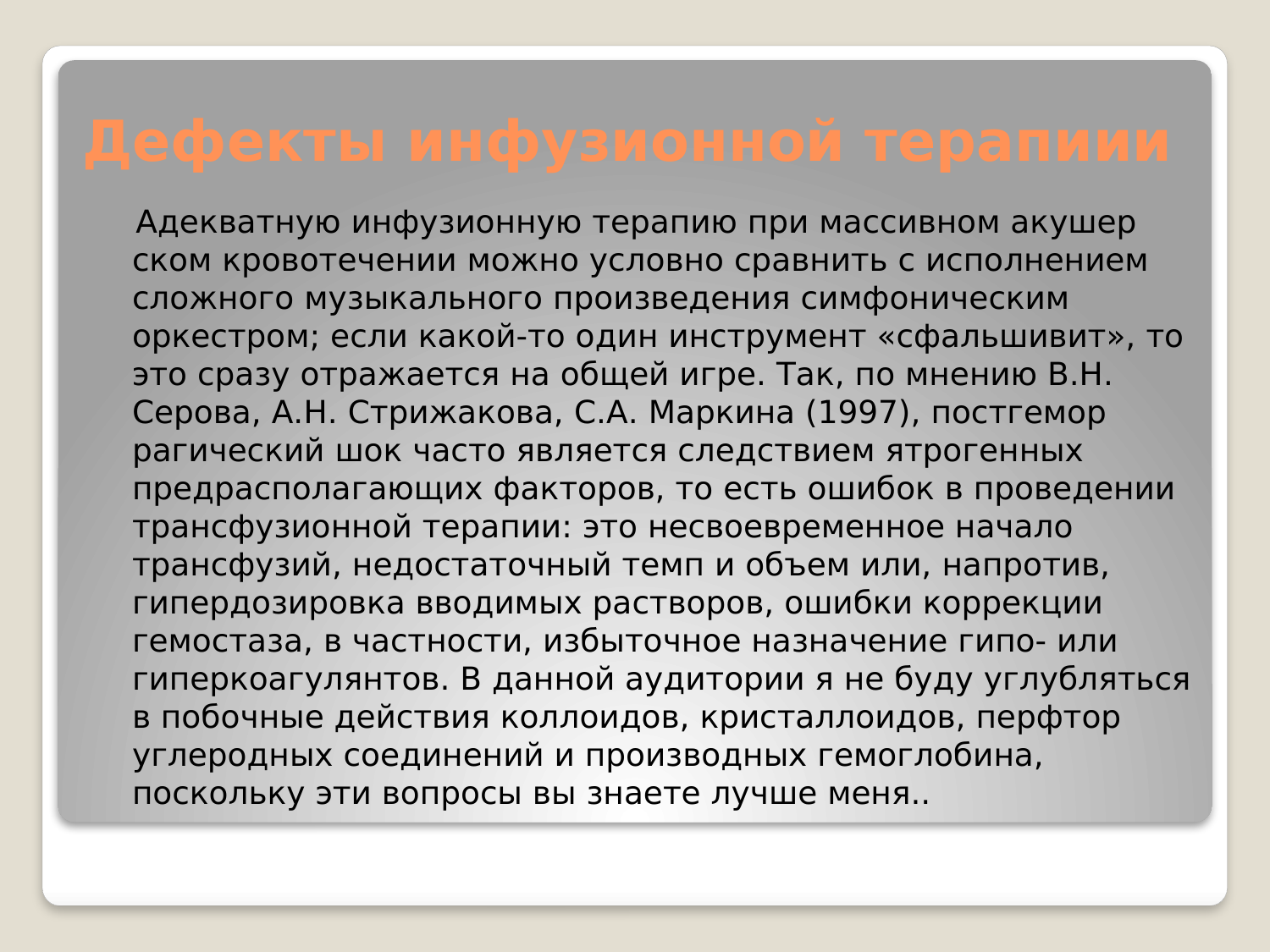

# Дефекты инфузионной терапиии
    Адекватную инфузионную терапию при массивном акушер ском кровотечении можно условно сравнить с исполнением сложного музыкального произведения симфоническим оркестром; если какой-то один инструмент «сфальшивит», то это сразу отражается на общей игре. Так, по мнению В.Н. Серова, А.Н. Стрижакова, С.А. Маркина (1997), постгемор рагический шок часто является следствием ятрогенных предрасполагающих факторов, то есть ошибок в проведении трансфузионной терапии: это несвоевременное начало трансфузий, недостаточный темп и объем или, напротив, гипердозировка вводимых растворов, ошибки коррекции гемостаза, в частности, избыточное назначение гипо- или гиперкоагулянтов. В данной аудитории я не буду углубляться в побочные действия коллоидов, кристаллоидов, перфтор углеродных соединений и производных гемоглобина, поскольку эти вопросы вы знаете лучше меня..